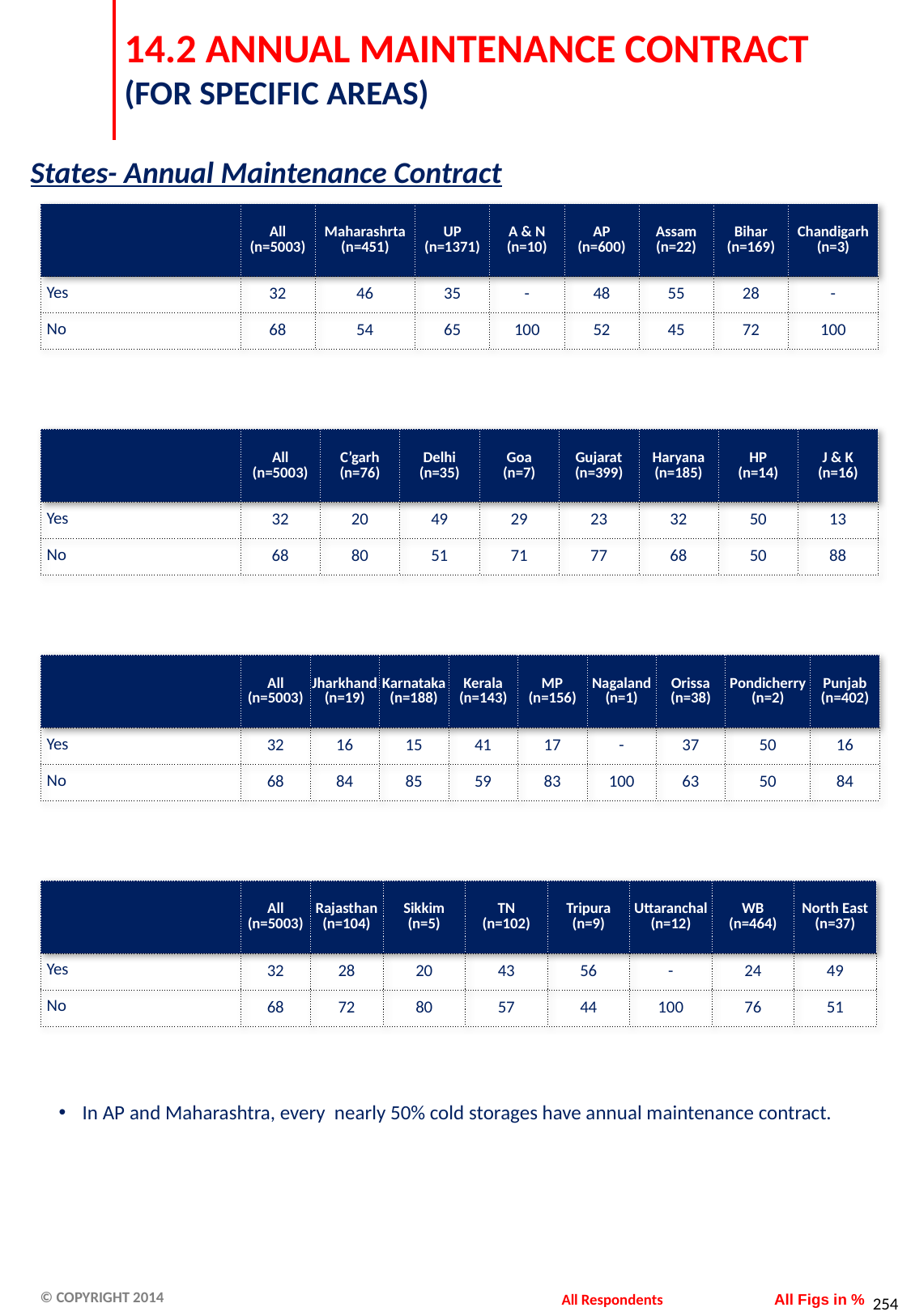

# 14.2 Annual Maintenance Contract (FOR SPECIFIC AREAS)
States- Annual Maintenance Contract
|  | All (n=5003) | Maharashrta (n=451) | UP (n=1371) | A & N (n=10) | AP (n=600) | Assam (n=22) | Bihar (n=169) | Chandigarh (n=3) |
| --- | --- | --- | --- | --- | --- | --- | --- | --- |
| Yes | 32 | 46 | 35 | - | 48 | 55 | 28 | - |
| No | 68 | 54 | 65 | 100 | 52 | 45 | 72 | 100 |
|  | All (n=5003) | C’garh (n=76) | Delhi (n=35) | Goa (n=7) | Gujarat (n=399) | Haryana (n=185) | HP (n=14) | J & K (n=16) |
| --- | --- | --- | --- | --- | --- | --- | --- | --- |
| Yes | 32 | 20 | 49 | 29 | 23 | 32 | 50 | 13 |
| No | 68 | 80 | 51 | 71 | 77 | 68 | 50 | 88 |
|  | All (n=5003) | Jharkhand (n=19) | Karnataka (n=188) | Kerala (n=143) | MP (n=156) | Nagaland (n=1) | Orissa (n=38) | Pondicherry (n=2) | Punjab (n=402) |
| --- | --- | --- | --- | --- | --- | --- | --- | --- | --- |
| Yes | 32 | 16 | 15 | 41 | 17 | - | 37 | 50 | 16 |
| No | 68 | 84 | 85 | 59 | 83 | 100 | 63 | 50 | 84 |
|  | All (n=5003) | Rajasthan (n=104) | Sikkim (n=5) | TN (n=102) | Tripura (n=9) | Uttaranchal (n=12) | WB (n=464) | North East (n=37) |
| --- | --- | --- | --- | --- | --- | --- | --- | --- |
| Yes | 32 | 28 | 20 | 43 | 56 | - | 24 | 49 |
| No | 68 | 72 | 80 | 57 | 44 | 100 | 76 | 51 |
In AP and Maharashtra, every  nearly 50% cold storages have annual maintenance contract.
All Respondents
All Figs in %